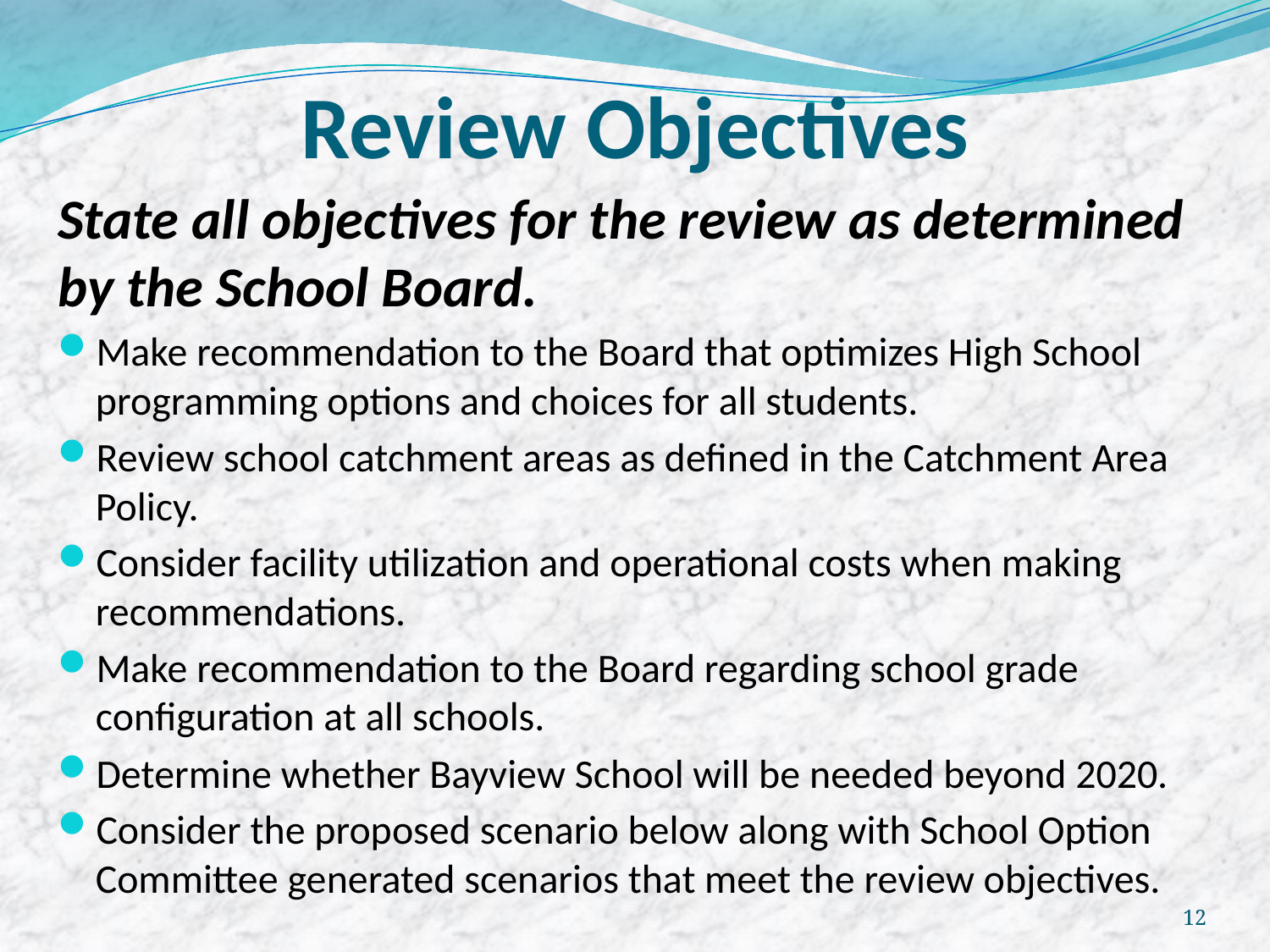

# Review Objectives
State all objectives for the review as determined by the School Board.
Make recommendation to the Board that optimizes High School programming options and choices for all students.
Review school catchment areas as defined in the Catchment Area Policy.
Consider facility utilization and operational costs when making recommendations.
Make recommendation to the Board regarding school grade configuration at all schools.
Determine whether Bayview School will be needed beyond 2020.
Consider the proposed scenario below along with School Option Committee generated scenarios that meet the review objectives.
12